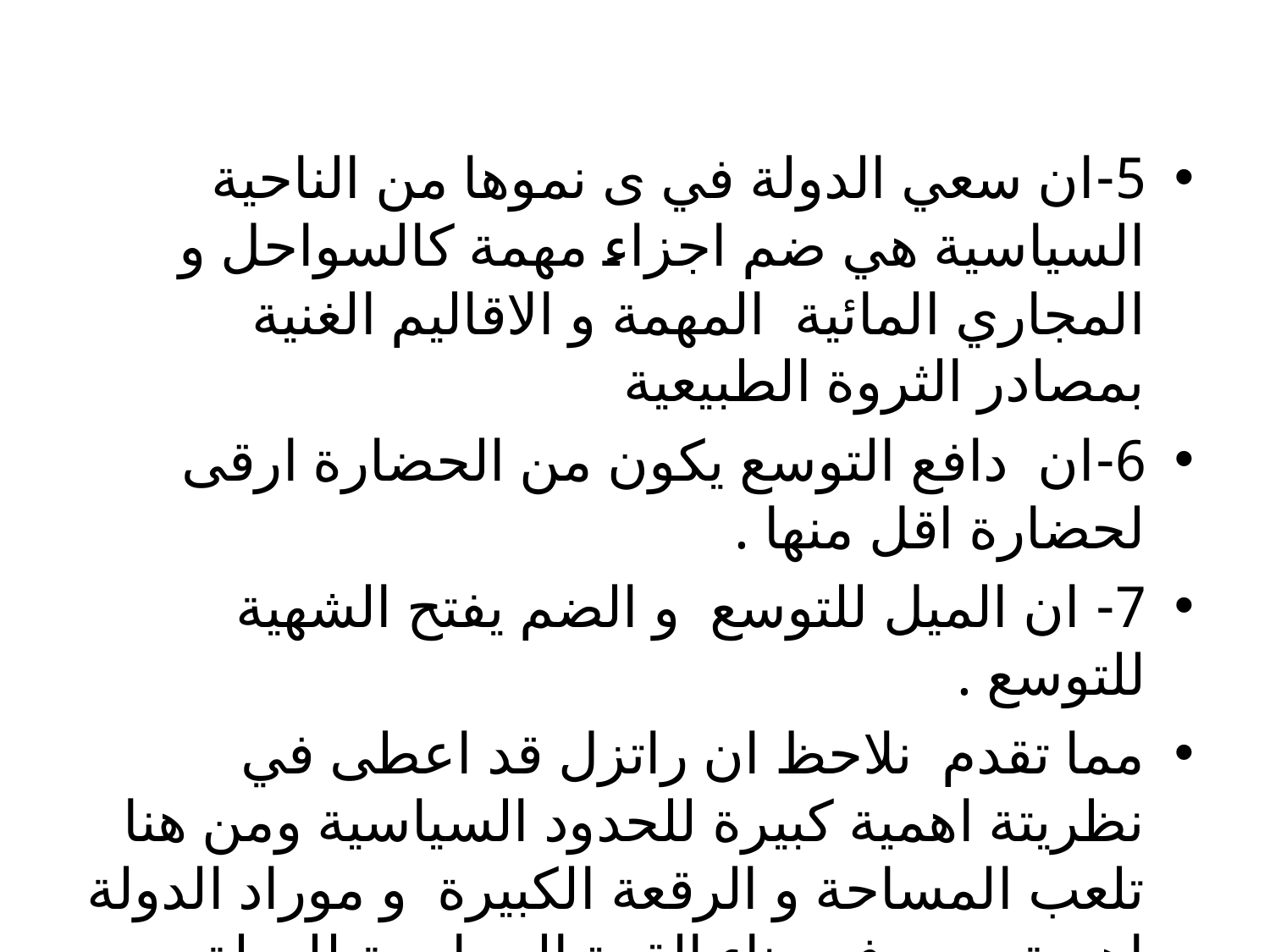

#
5-	ان سعي الدولة في ى نموها من الناحية السياسية هي ضم اجزاء مهمة كالسواحل و المجاري المائية  المهمة و الاقاليم الغنية  بمصادر الثروة الطبيعية
6-	ان  دافع التوسع يكون من الحضارة ارقى لحضارة اقل منها .
7-	 ان الميل للتوسع  و الضم يفتح الشهية للتوسع .
مما تقدم  نلاحظ ان راتزل قد اعطى في نظريتة اهمية كبيرة للحدود السياسية ومن هنا تلعب المساحة و الرقعة الكبيرة  و موراد الدولة اهمية ودور في بناء القوة السياسية للدولة